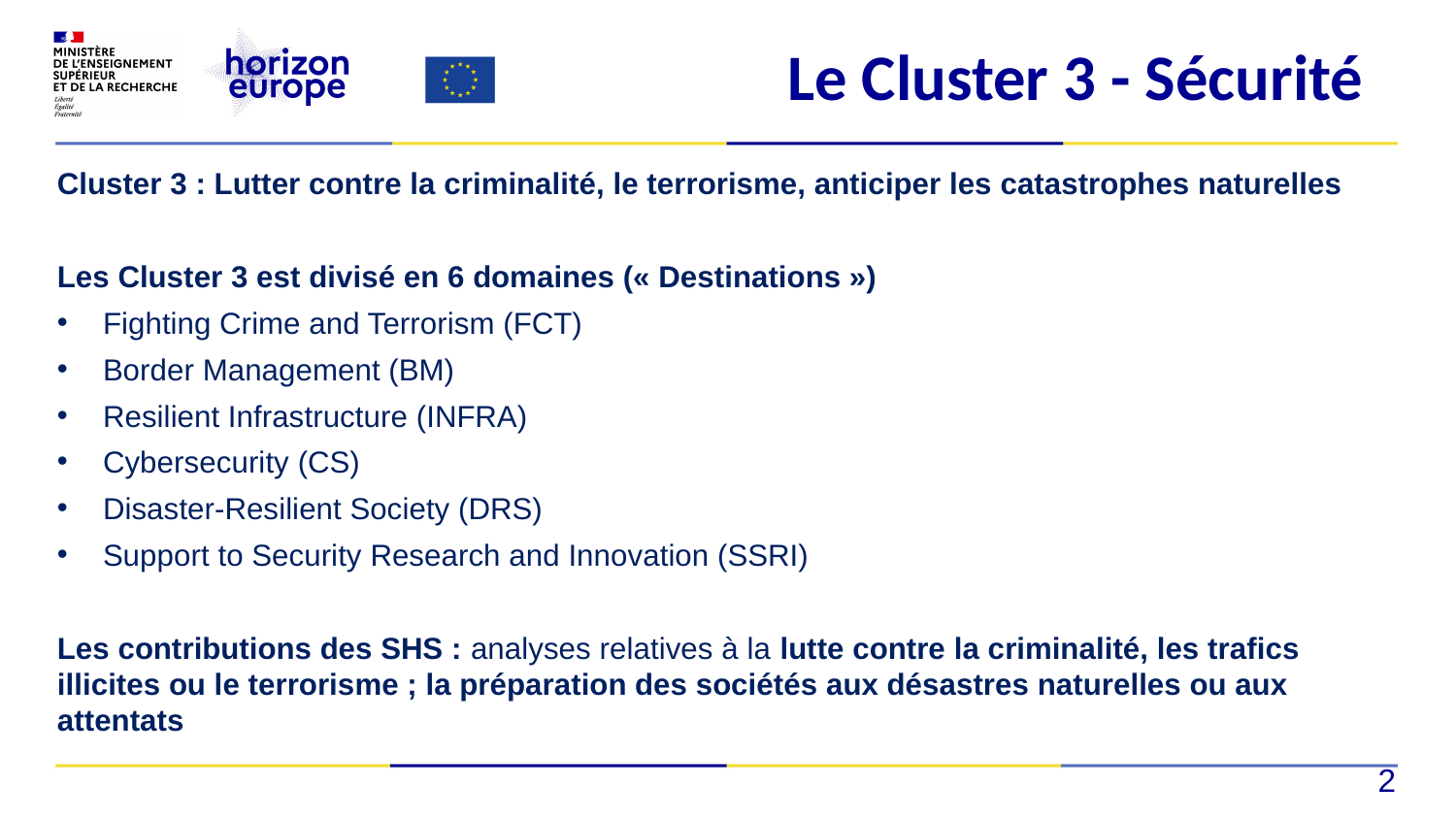

Le Cluster 3 - Sécurité
Cluster 3 : Lutter contre la criminalité, le terrorisme, anticiper les catastrophes naturelles

Les Cluster 3 est divisé en 6 domaines (« Destinations »)
Fighting Crime and Terrorism (FCT)
Border Management (BM)
Resilient Infrastructure (INFRA)
Cybersecurity (CS)
Disaster-Resilient Society (DRS)
Support to Security Research and Innovation (SSRI)

Les contributions des SHS : analyses relatives à la lutte contre la criminalité, les trafics illicites ou le terrorisme ; la préparation des sociétés aux désastres naturelles ou aux attentats

2